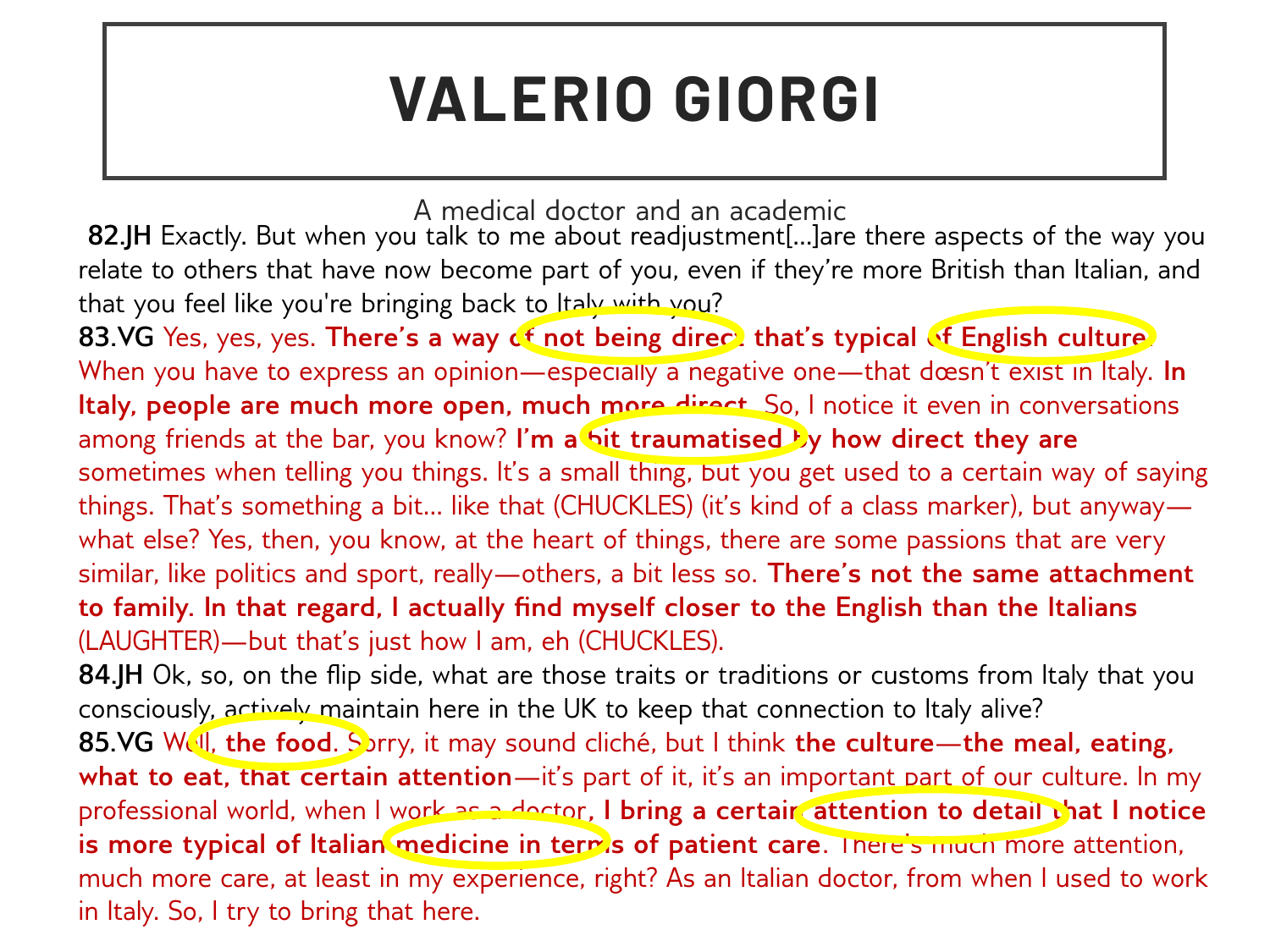

# Valerio Giorgi
A medical doctor and an academic

 82.JH Exactly. But when you talk to me about readjustment[…]are there aspects of the way you relate to others that have now become part of you, even if they’re more British than Italian, and that you feel like you're bringing back to Italy with you?
83.VG Yes, yes, yes. There’s a way of not being direct that’s typical of English culture. When you have to express an opinion—especially a negative one—that doesn’t exist in Italy. In Italy, people are much more open, much more direct. So, I notice it even in conversations among friends at the bar, you know? I’m a bit traumatised by how direct they are sometimes when telling you things. It’s a small thing, but you get used to a certain way of saying things. That’s something a bit... like that (CHUCKLES) (it’s kind of a class marker), but anyway—what else? Yes, then, you know, at the heart of things, there are some passions that are very similar, like politics and sport, really—others, a bit less so. There’s not the same attachment to family. In that regard, I actually find myself closer to the English than the Italians (LAUGHTER)—but that’s just how I am, eh (CHUCKLES).
84.JH Ok, so, on the flip side, what are those traits or traditions or customs from Italy that you consciously, actively maintain here in the UK to keep that connection to Italy alive?
85.VG Well, the food. Sorry, it may sound cliché, but I think the culture—the meal, eating, what to eat, that certain attention—it’s part of it, it’s an important part of our culture. In my professional world, when I work as a doctor, I bring a certain attention to detail that I notice is more typical of Italian medicine in terms of patient care. There’s much more attention, much more care, at least in my experience, right? As an Italian doctor, from when I used to work in Italy. So, I try to bring that here.